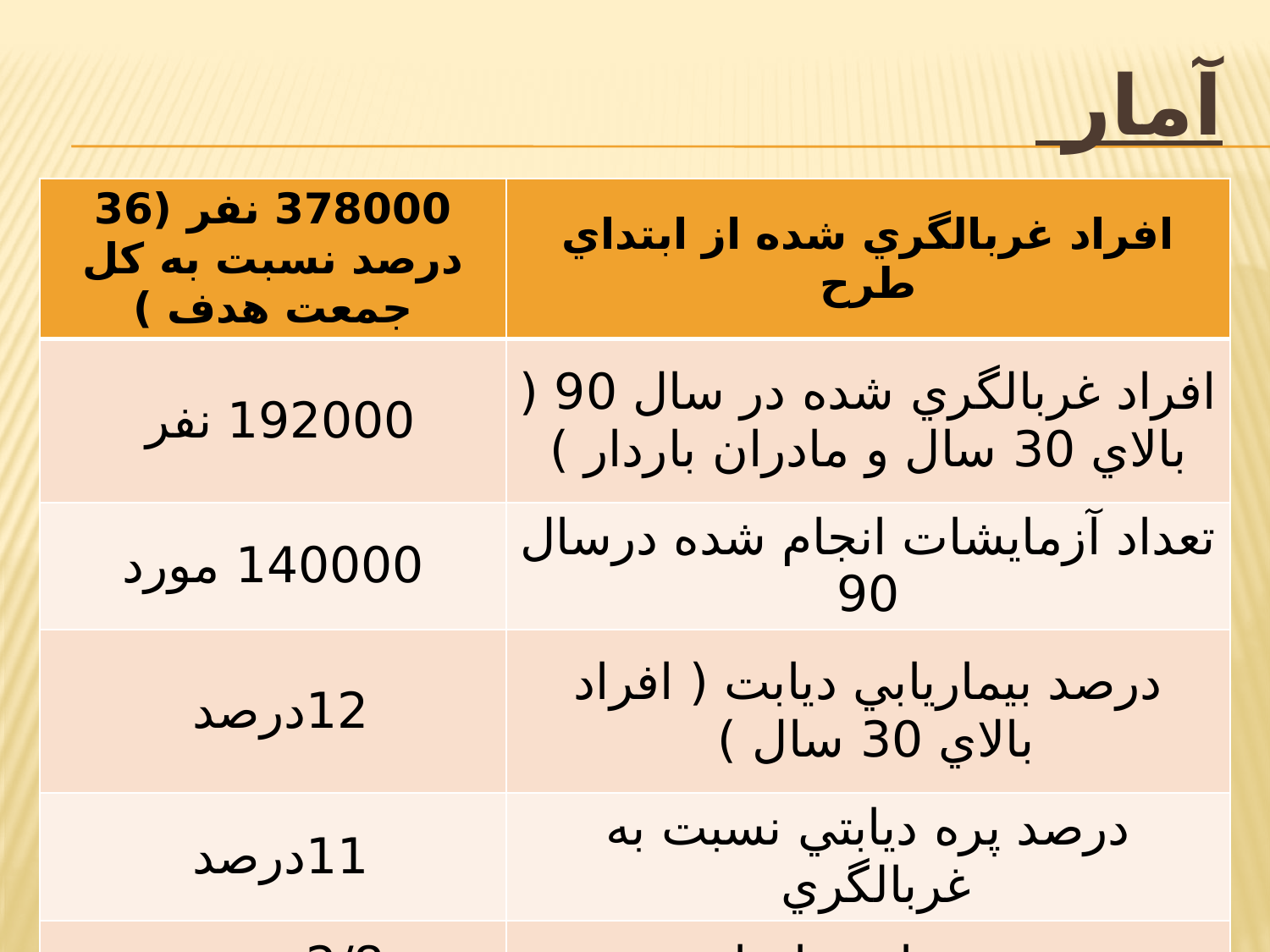

آمار

| 378000 نفر (‌36 درصد نسبت به کل جمعت هدف ) | افراد غربالگري شده از ابتداي طرح |
| --- | --- |
| 192000 نفر | افراد غربالگري شده در سال 90 ( بالاي 30 سال و مادران باردار )‌ |
| 140000 مورد | تعداد آزمايشات انجام شده درسال 90 |
| 12درصد | درصد بيماريابي ديابت ( افراد بالاي 30 سال ) |
| 11درصد | درصد پره ديابتي نسبت به غربالگري |
| 2/8 درصد | درصد ديابت بارداري |